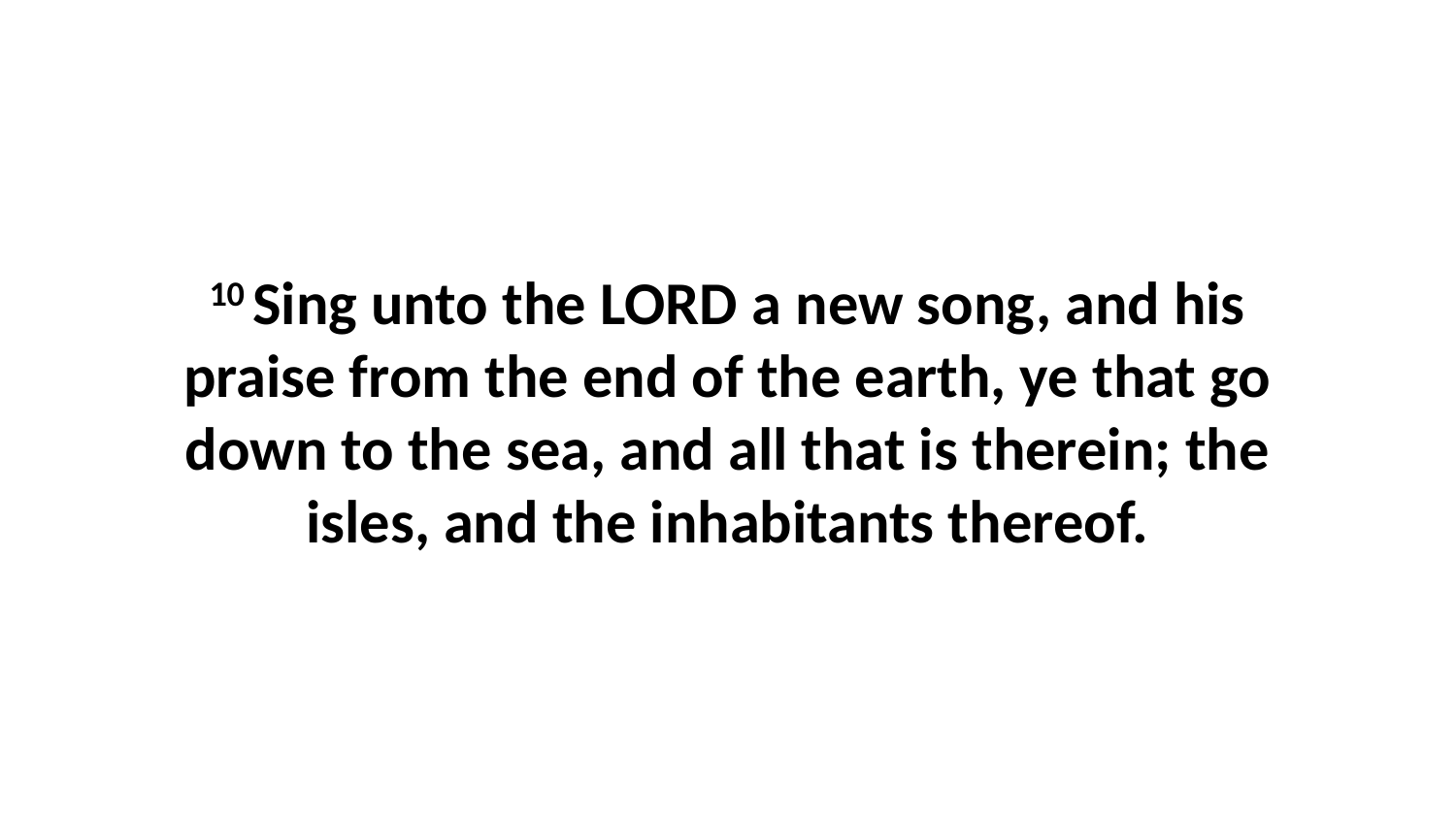

10 Sing unto the LORD a new song, and his praise from the end of the earth, ye that go down to the sea, and all that is therein; the isles, and the inhabitants thereof.